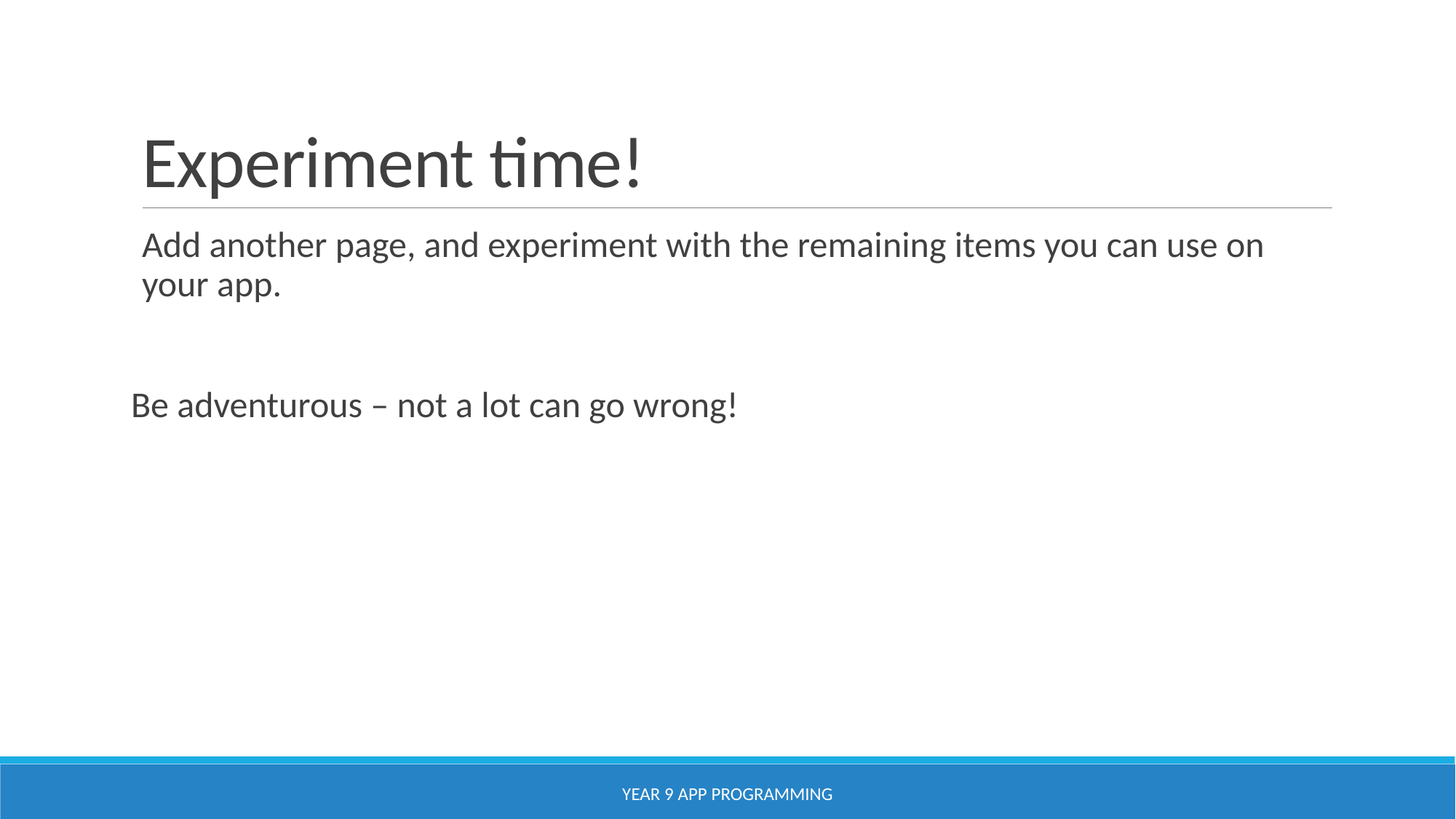

# Experiment time!
Add another page, and experiment with the remaining items you can use on your app.

Be adventurous – not a lot can go wrong!
YEAR 9 APP PROGRAMMING